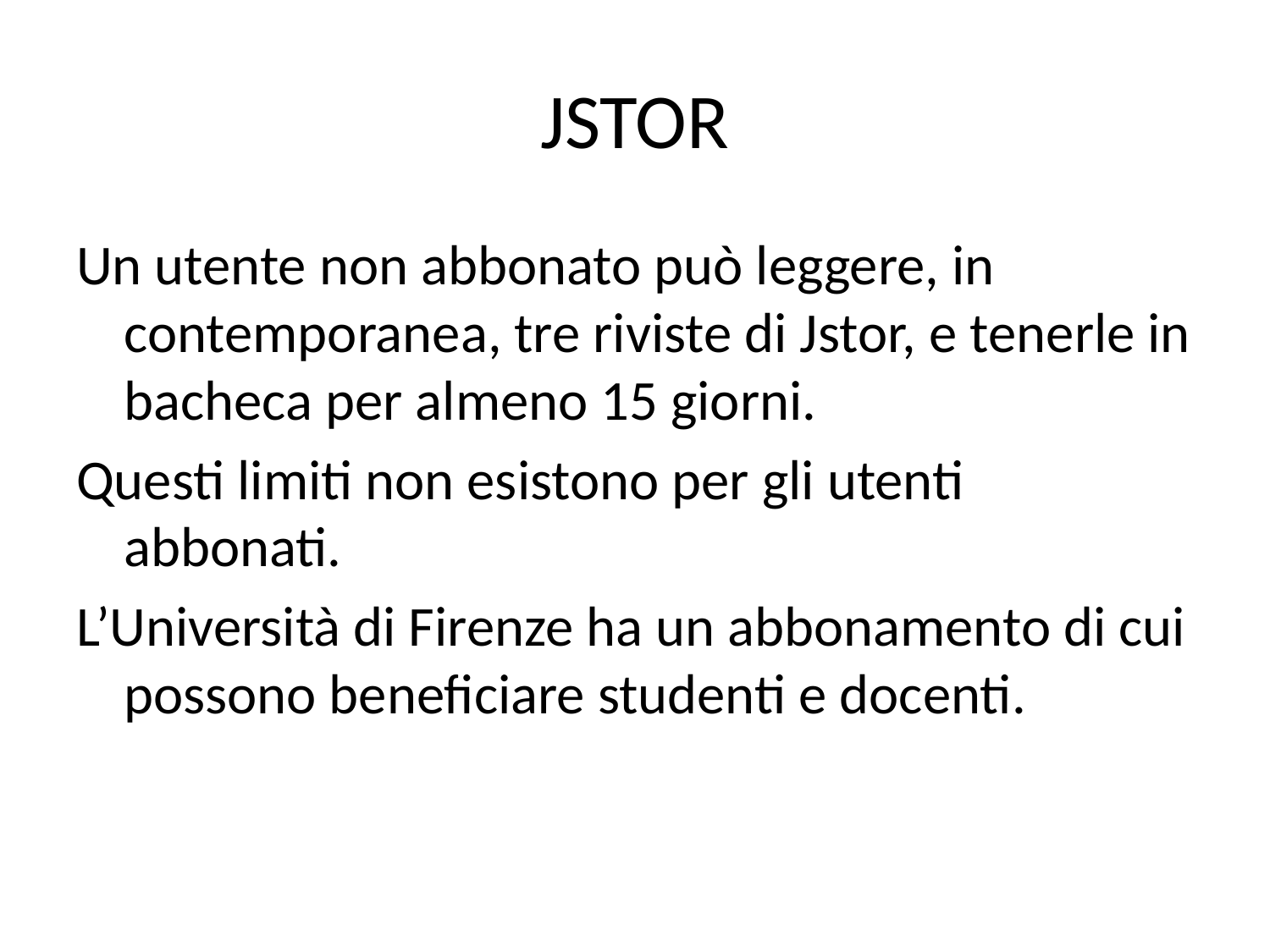

# JSTOR
Un utente non abbonato può leggere, in contemporanea, tre riviste di Jstor, e tenerle in bacheca per almeno 15 giorni.
Questi limiti non esistono per gli utenti abbonati.
L’Università di Firenze ha un abbonamento di cui possono beneficiare studenti e docenti.